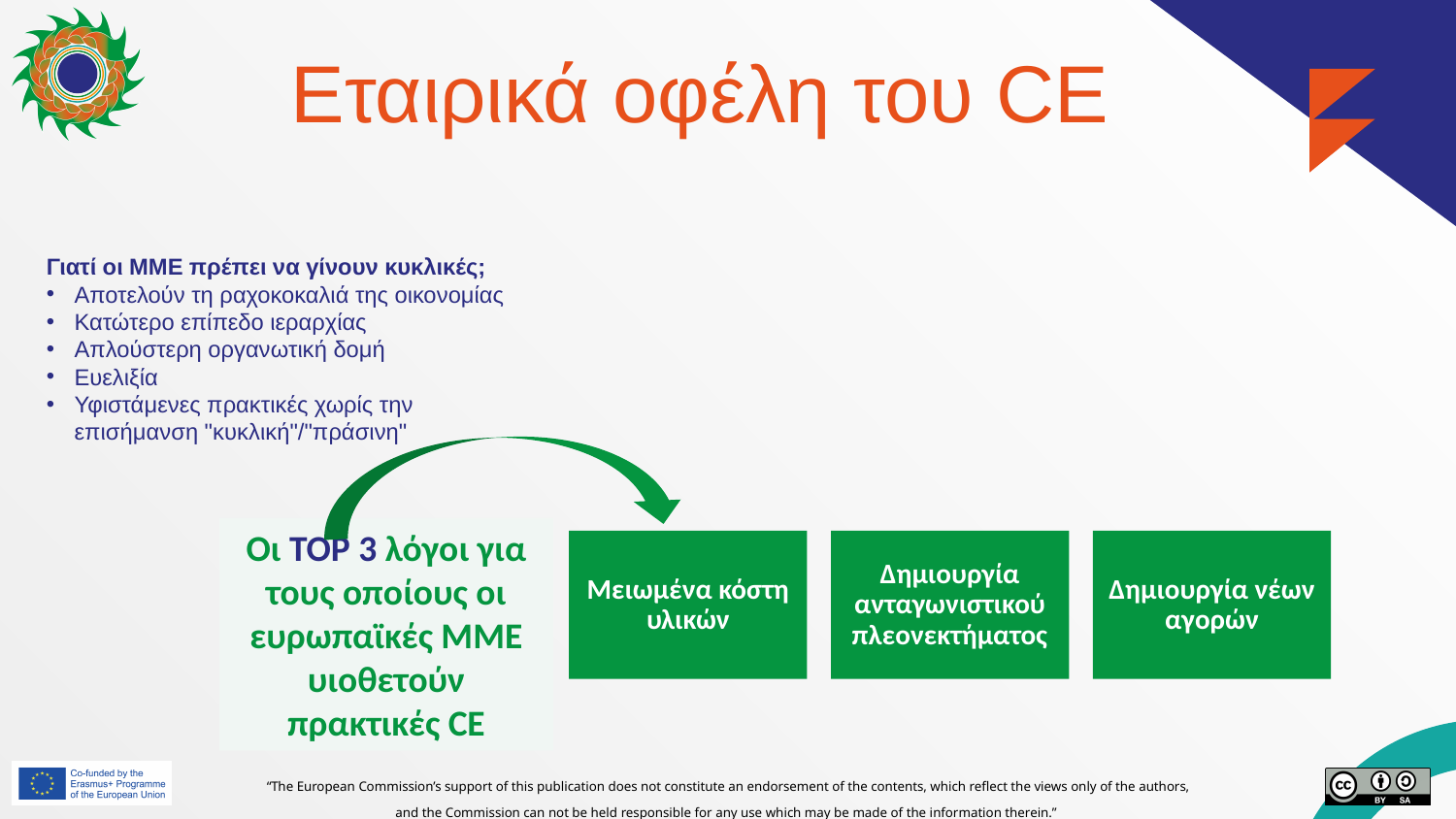

# Εταιρικά οφέλη του CE

Γιατί οι ΜΜΕ πρέπει να γίνουν κυκλικές;
Αποτελούν τη ραχοκοκαλιά της οικονομίας
Κατώτερο επίπεδο ιεραρχίας
Απλούστερη οργανωτική δομή
Ευελιξία
Υφιστάμενες πρακτικές χωρίς την επισήμανση "κυκλική"/"πράσινη"

Οι TOP 3 λόγοι για τους οποίους οι ευρωπαϊκές ΜΜΕ υιοθετούν πρακτικές CE

Μειωμένα κόστη υλικών

Δημιουργία ανταγωνιστικού πλεονεκτήματος

Δημιουργία νέων αγορών